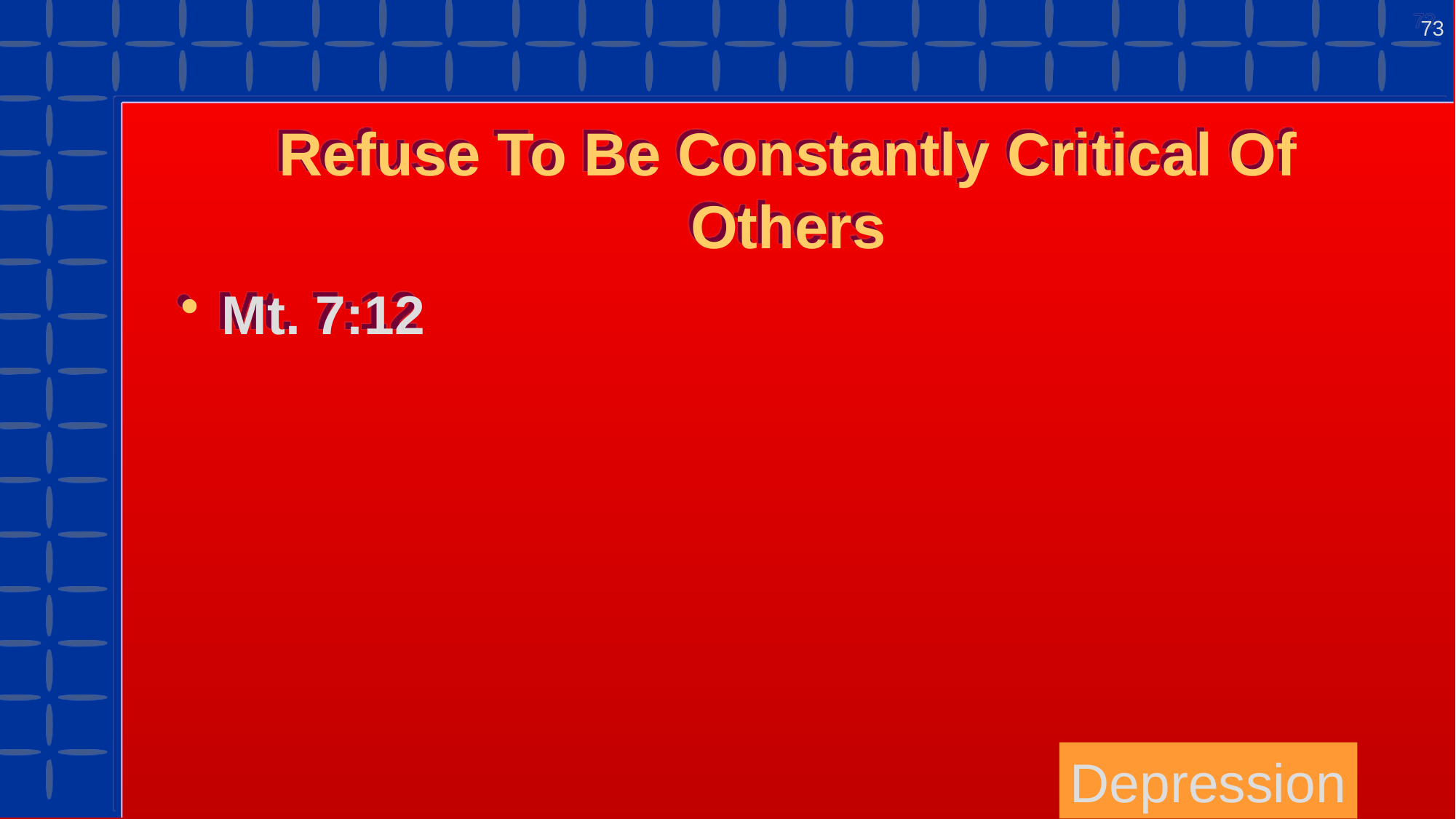

73
# Refuse To Be Constantly Critical Of Others
Mt. 7:12